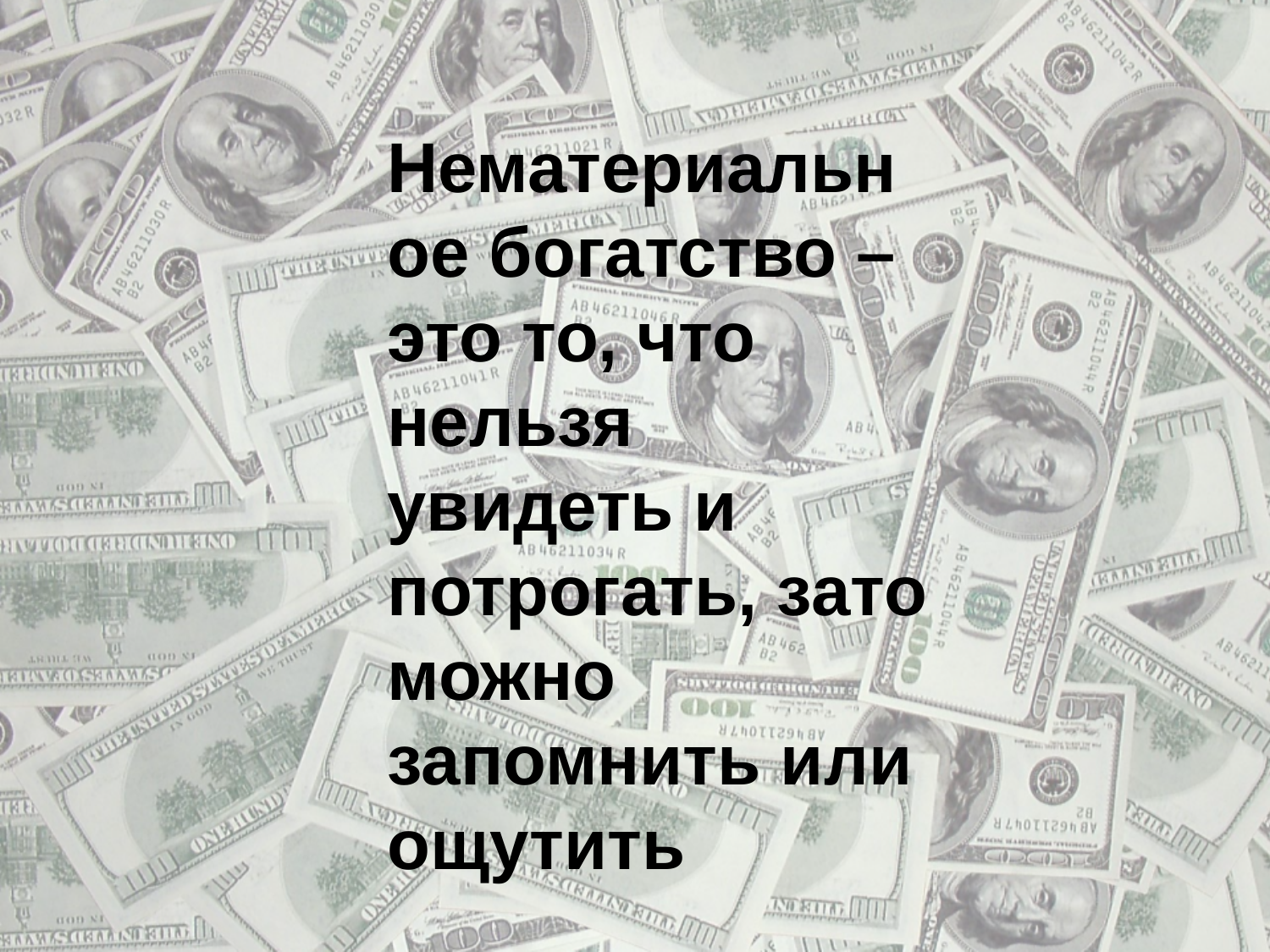

Нематериальное богатство – это то, что нельзя увидеть и потрогать, зато можно запомнить или ощутить